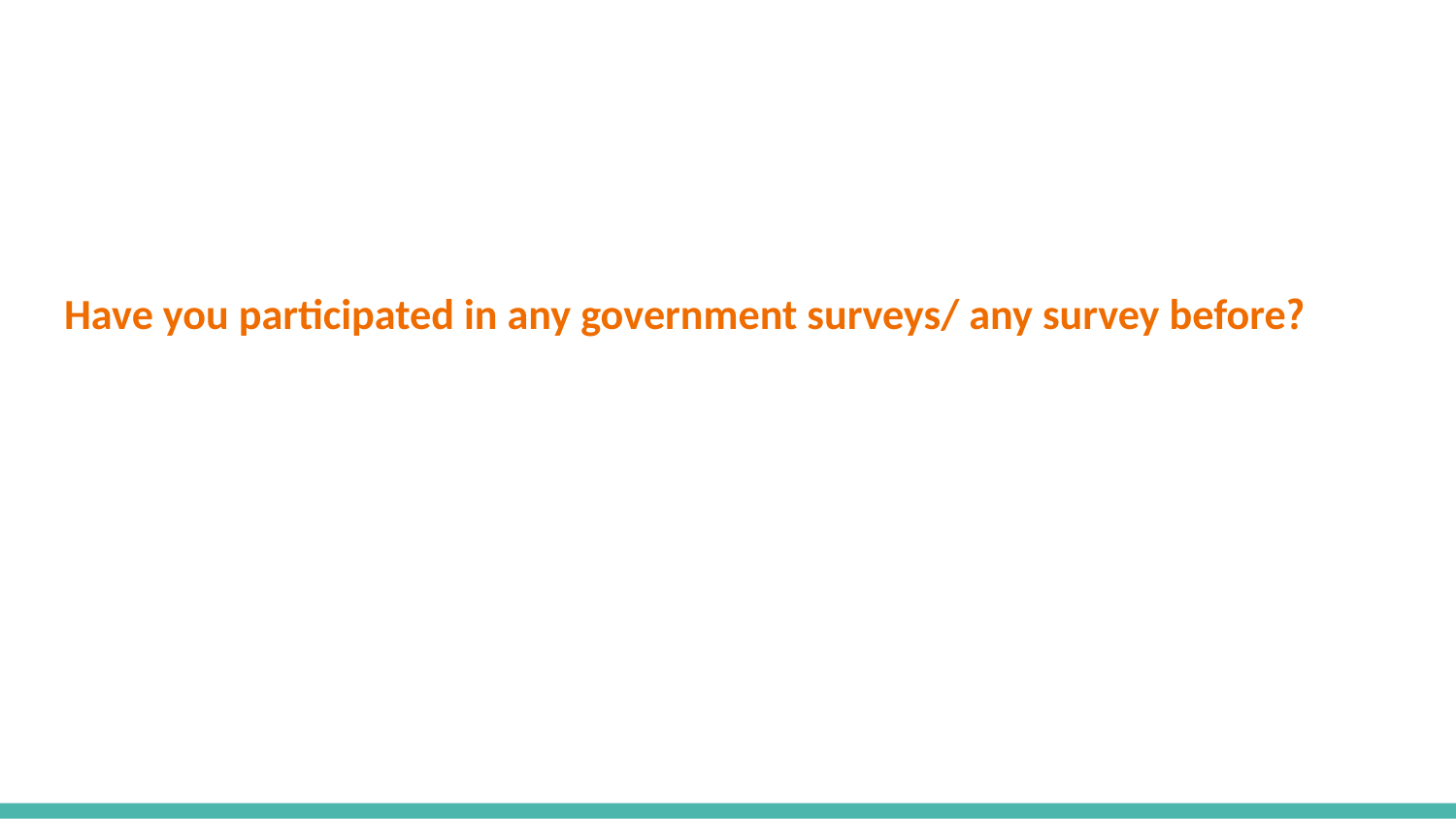

# Have you participated in any government surveys/ any survey before?